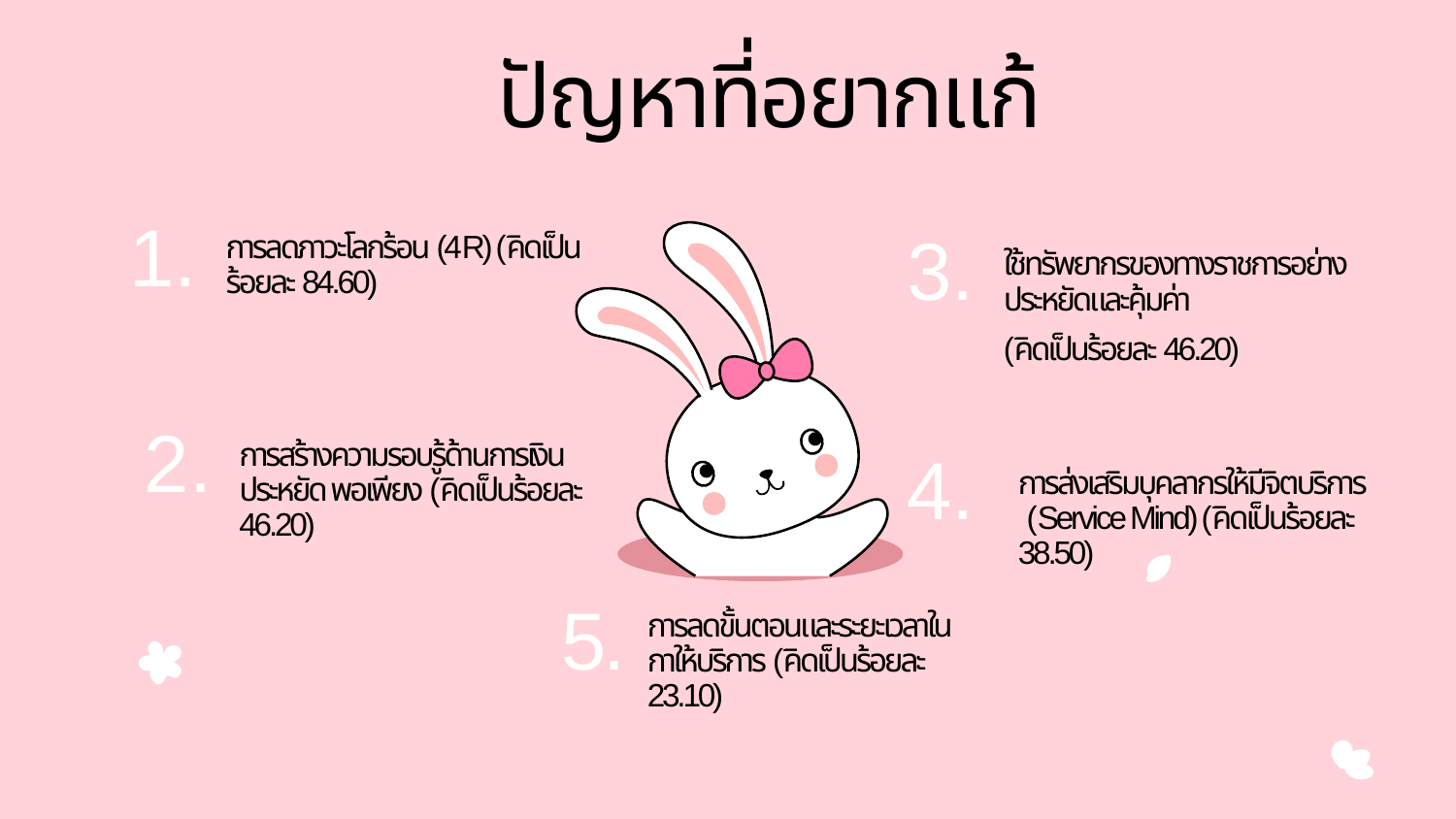

ปัญหาที่อยากแก้
1.
การลดภาวะโลกร้อน (4R) (คิดเป็นร้อยละ 84.60)
3.
ใช้ทรัพยากรของทางราชการอย่างประหยัดและคุ้มค่า
(คิดเป็นร้อยละ 46.20)
2.
การสร้างความรอบรู้ด้านการเงิน ประหยัด พอเพียง (คิดเป็นร้อยละ 46.20)
4.
การส่งเสริมบุคลากรให้มีจิตบริการ (Service Mind) (คิดเป็นร้อยละ 38.50)
5.
การลดขั้นตอนและระยะเวลาในกาให้บริการ (คิดเป็นร้อยละ 23.10)